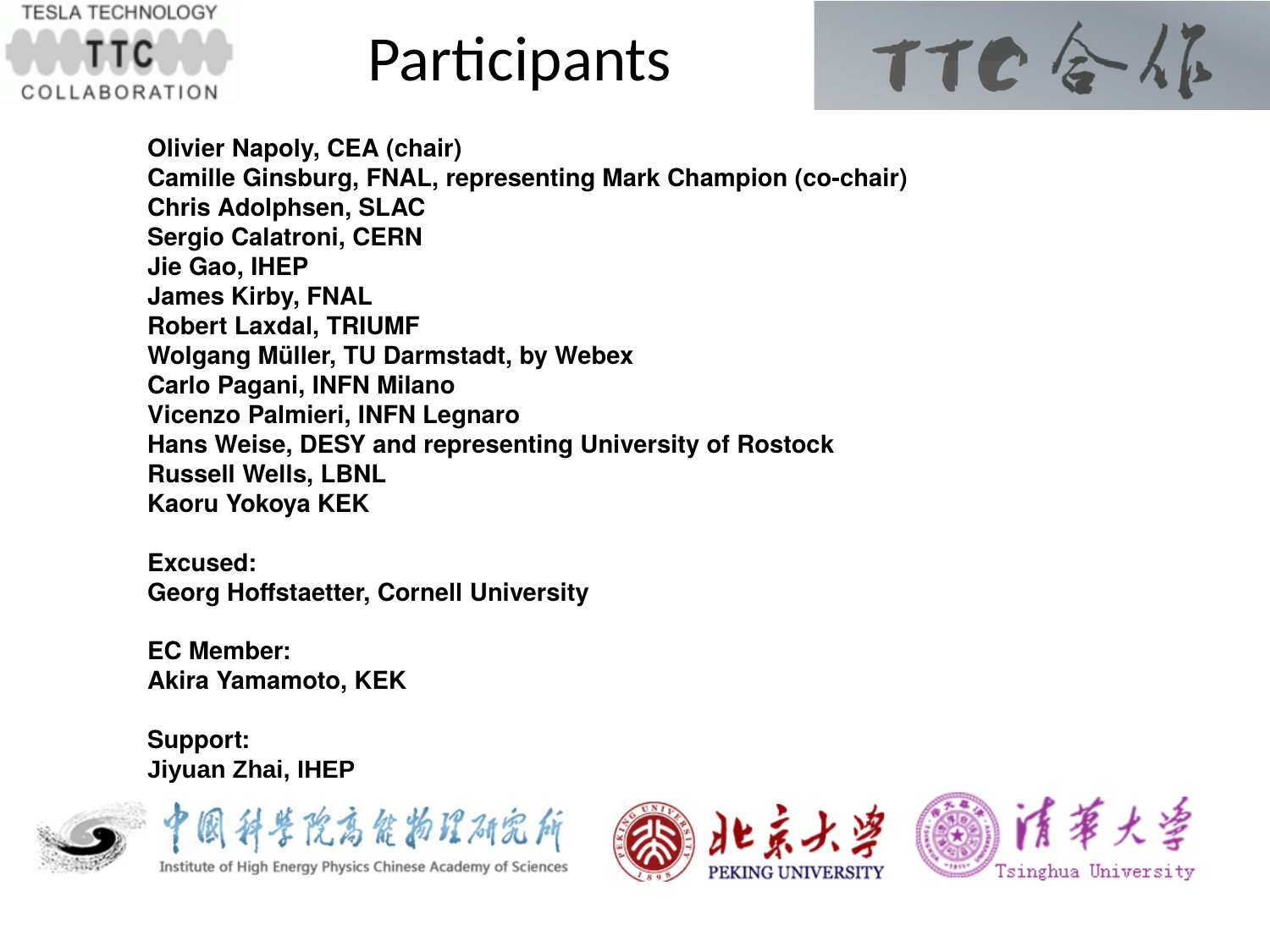

Participants
Olivier Napoly, CEA (chair)
Camille Ginsburg, FNAL, representing Mark Champion (co-chair)
Chris Adolphsen, SLAC
Sergio Calatroni, CERN
Jie Gao, IHEP
James Kirby, FNAL
Robert Laxdal, TRIUMF
Wolgang Müller, TU Darmstadt, by Webex
Carlo Pagani, INFN Milano
Vicenzo Palmieri, INFN Legnaro
Hans Weise, DESY and representing University of Rostock
Russell Wells, LBNL
Kaoru Yokoya KEK

Excused:
Georg Hoffstaetter, Cornell University

EC Member:
Akira Yamamoto, KEK

Support:
Jiyuan Zhai, IHEP